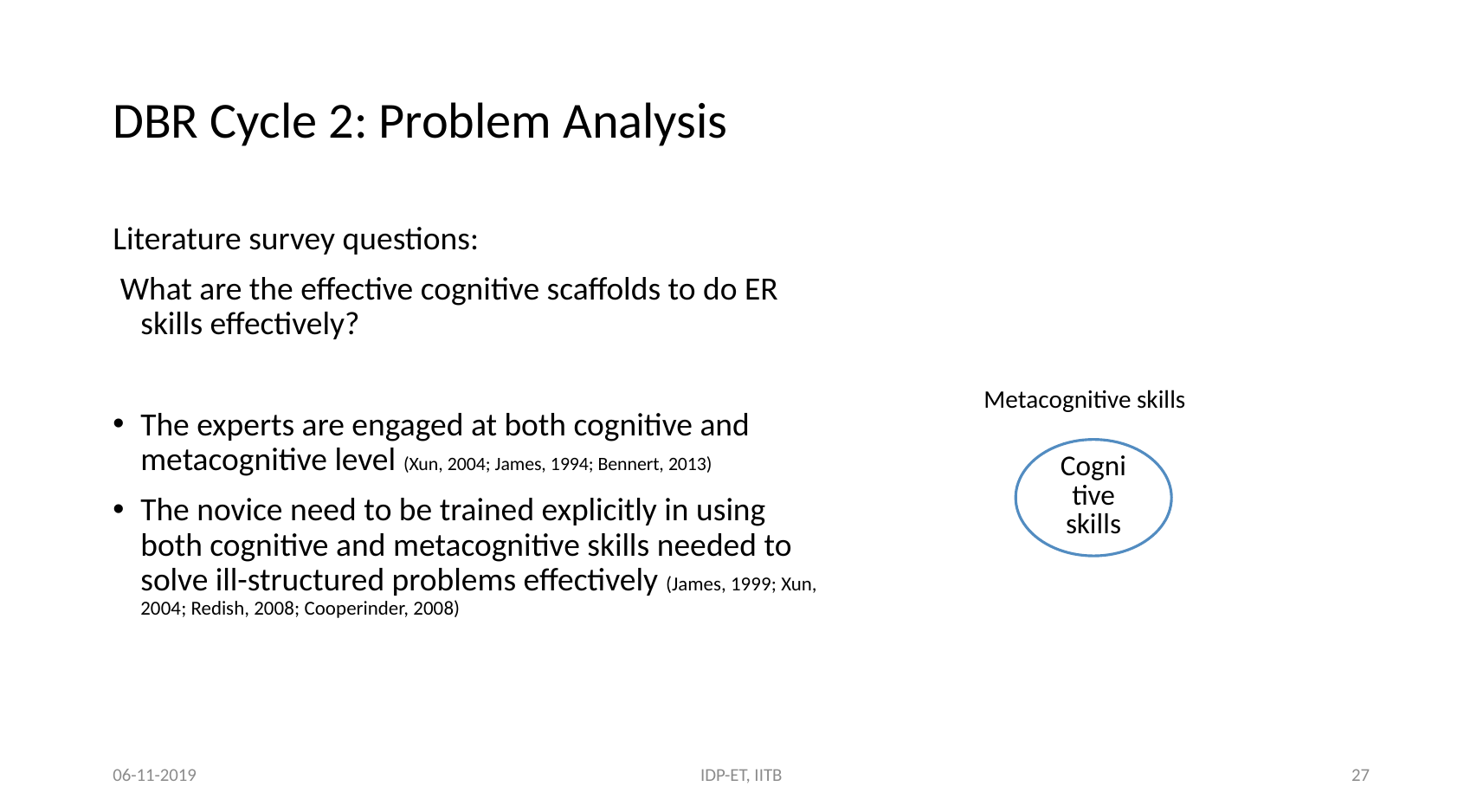

# DBR Cycle 2: Problem Analysis
Literature survey questions:
 What are the effective cognitive scaffolds to do ER skills effectively?

The experts are engaged at both cognitive and metacognitive level (Xun, 2004; James, 1994; Bennert, 2013)
The novice need to be trained explicitly in using both cognitive and metacognitive skills needed to solve ill-structured problems effectively (James, 1999; Xun, 2004; Redish, 2008; Cooperinder, 2008)
Cognitive skills
Metacognitive skills
06-11-2019
IDP-ET, IITB
27